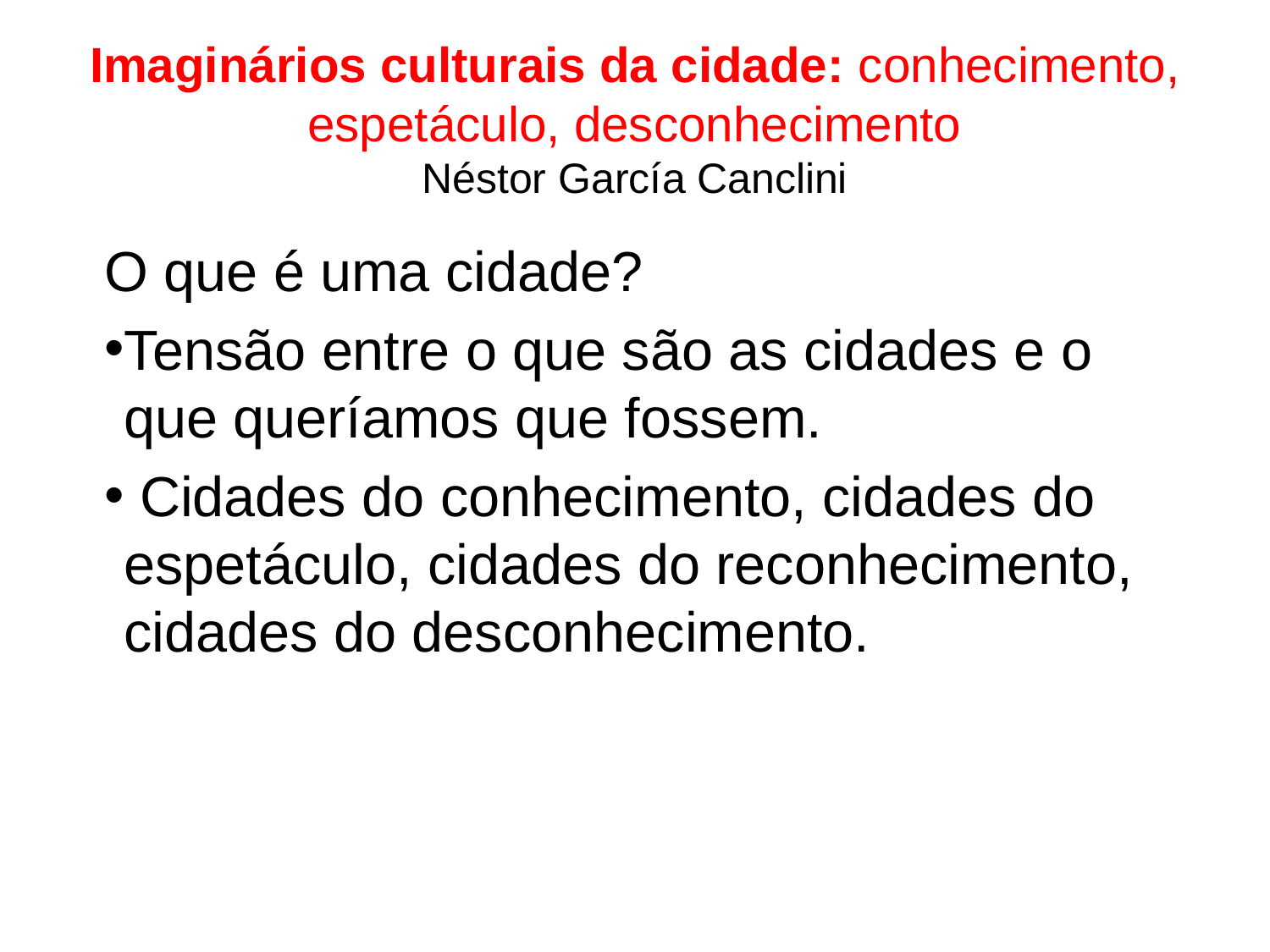

# Imaginários culturais da cidade: conhecimento, espetáculo, desconhecimento Néstor García Canclini
O que é uma cidade?
Tensão entre o que são as cidades e o que queríamos que fossem.
 Cidades do conhecimento, cidades do espetáculo, cidades do reconhecimento, cidades do desconhecimento.